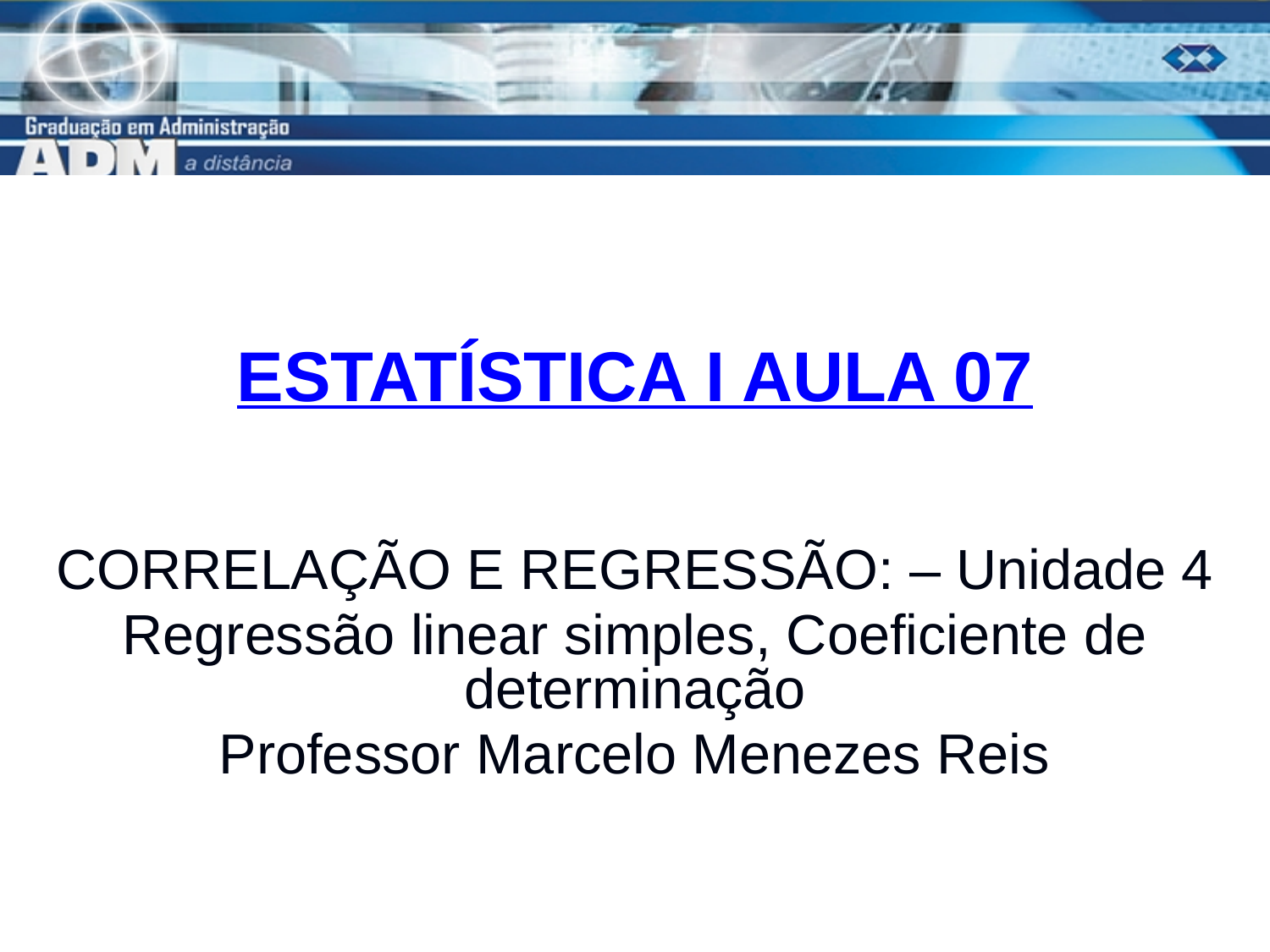

# ESTATÍSTICA I AULA 07
CORRELAÇÃO E REGRESSÃO: – Unidade 4
Regressão linear simples, Coeficiente de determinação
Professor Marcelo Menezes Reis
1